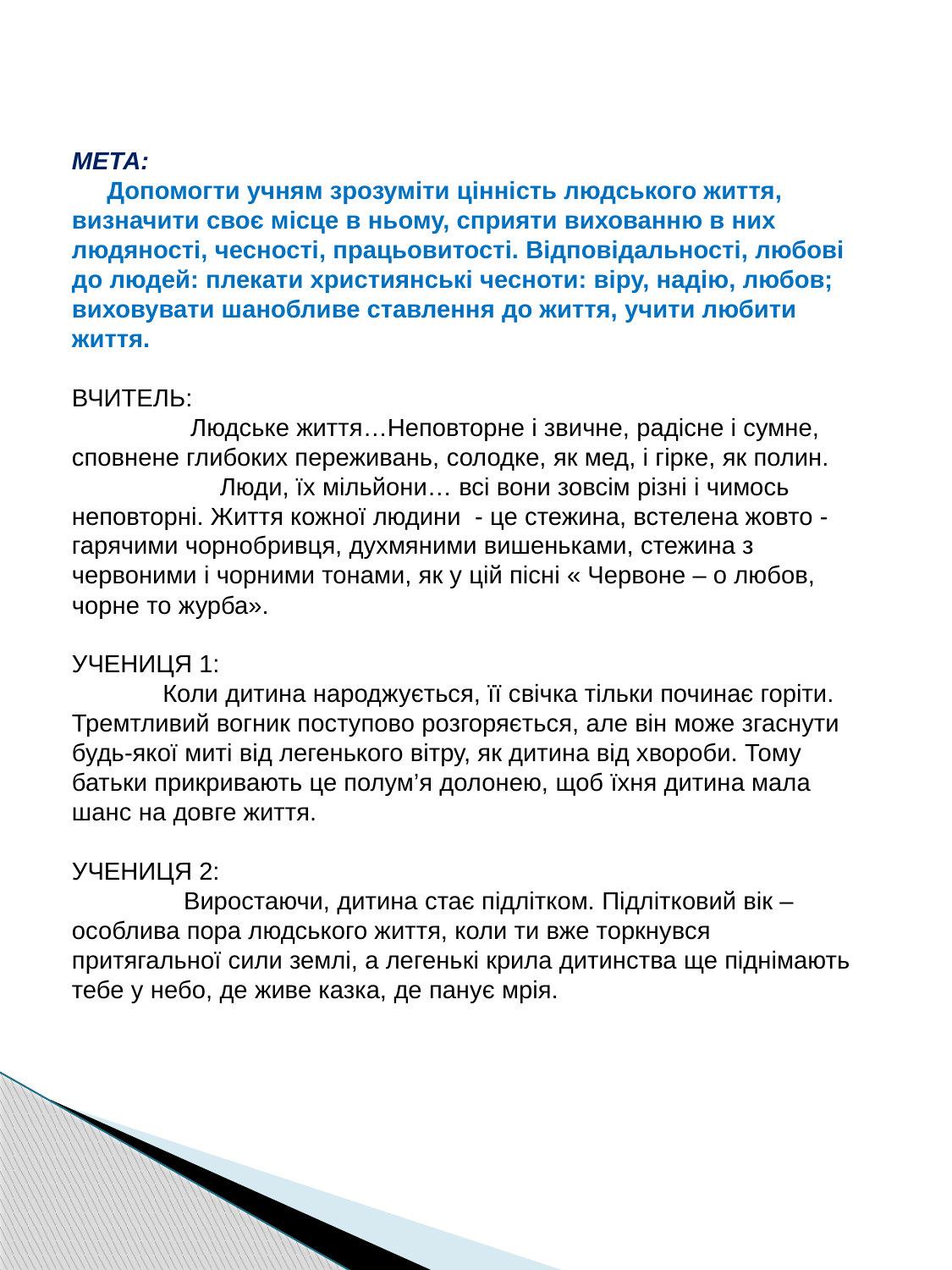

МЕТА:
     Допомогти учням зрозуміти цінність людського життя, визначити своє місце в ньому, сприяти вихованню в них людяності, чесності, працьовитості. Відповідальності, любові до людей: плекати християнські чесноти: віру, надію, любов; виховувати шанобливе ставлення до життя, учити любити життя.

ВЧИТЕЛЬ:
                 Людське життя…Неповторне і звичне, радісне і сумне, сповнене глибоких переживань, солодке, як мед, і гірке, як полин.
	   Люди, їх мільйони… всі вони зовсім різні і чимось неповторні. Життя кожної людини  - це стежина, встелена жовто - гарячими чорнобривця, духмяними вишеньками, стежина з червоними і чорними тонами, як у цій пісні « Червоне – о любов, чорне то журба».

УЧЕНИЦЯ 1:
             Коли дитина народжується, її свічка тільки починає горіти. Тремтливий вогник поступово розгоряється, але він може згаснути будь-якої миті від легенького вітру, як дитина від хвороби. Тому батьки прикривають це полум’я долонею, щоб їхня дитина мала шанс на довге життя.

УЧЕНИЦЯ 2:
                Виростаючи, дитина стає підлітком. Підлітковий вік – особлива пора людського життя, коли ти вже торкнувся притягальної сили землі, а легенькі крила дитинства ще піднімають тебе у небо, де живе казка, де панує мрія.